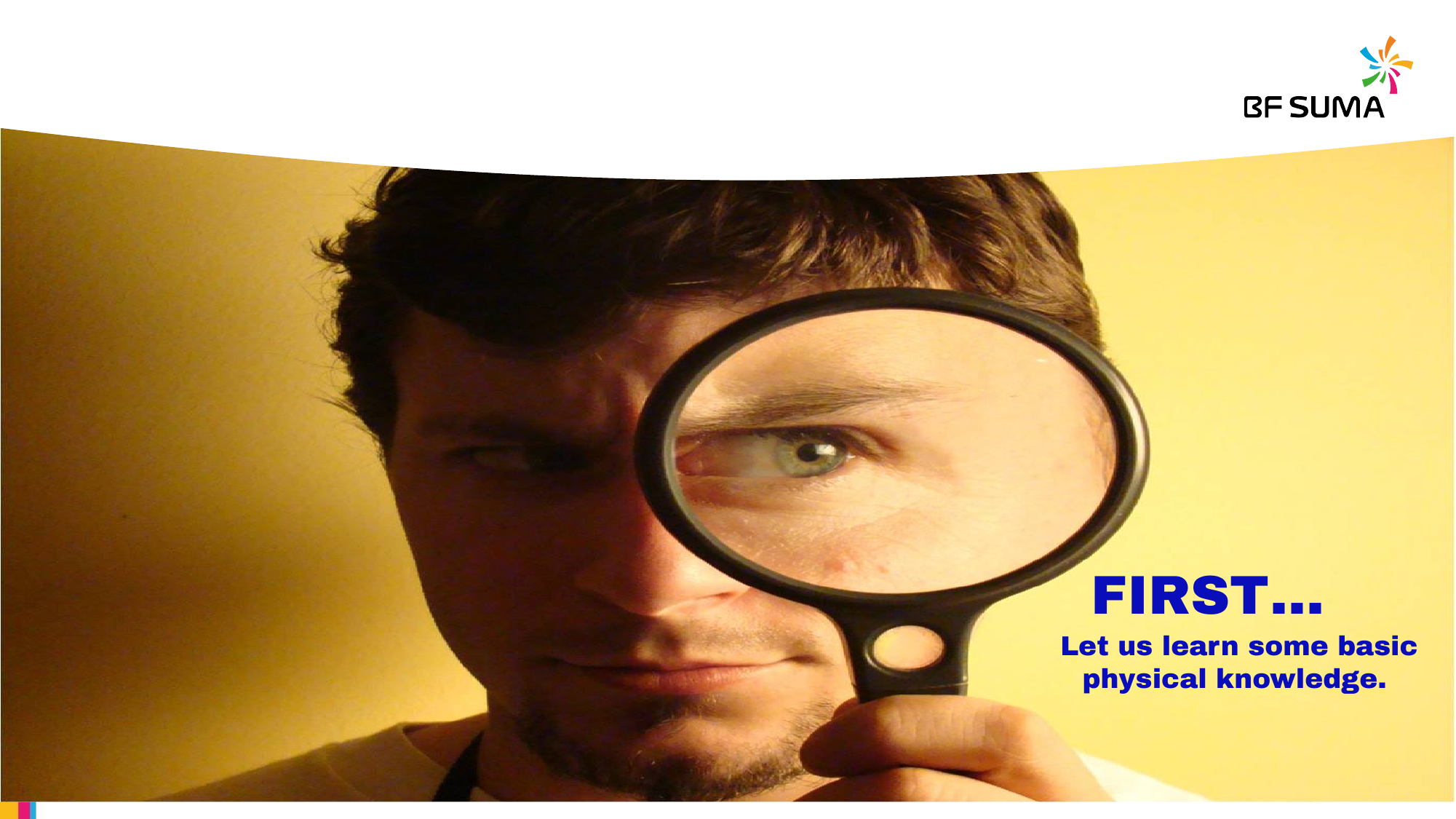

FIRST…
Let us learn some basic physical knowledge.